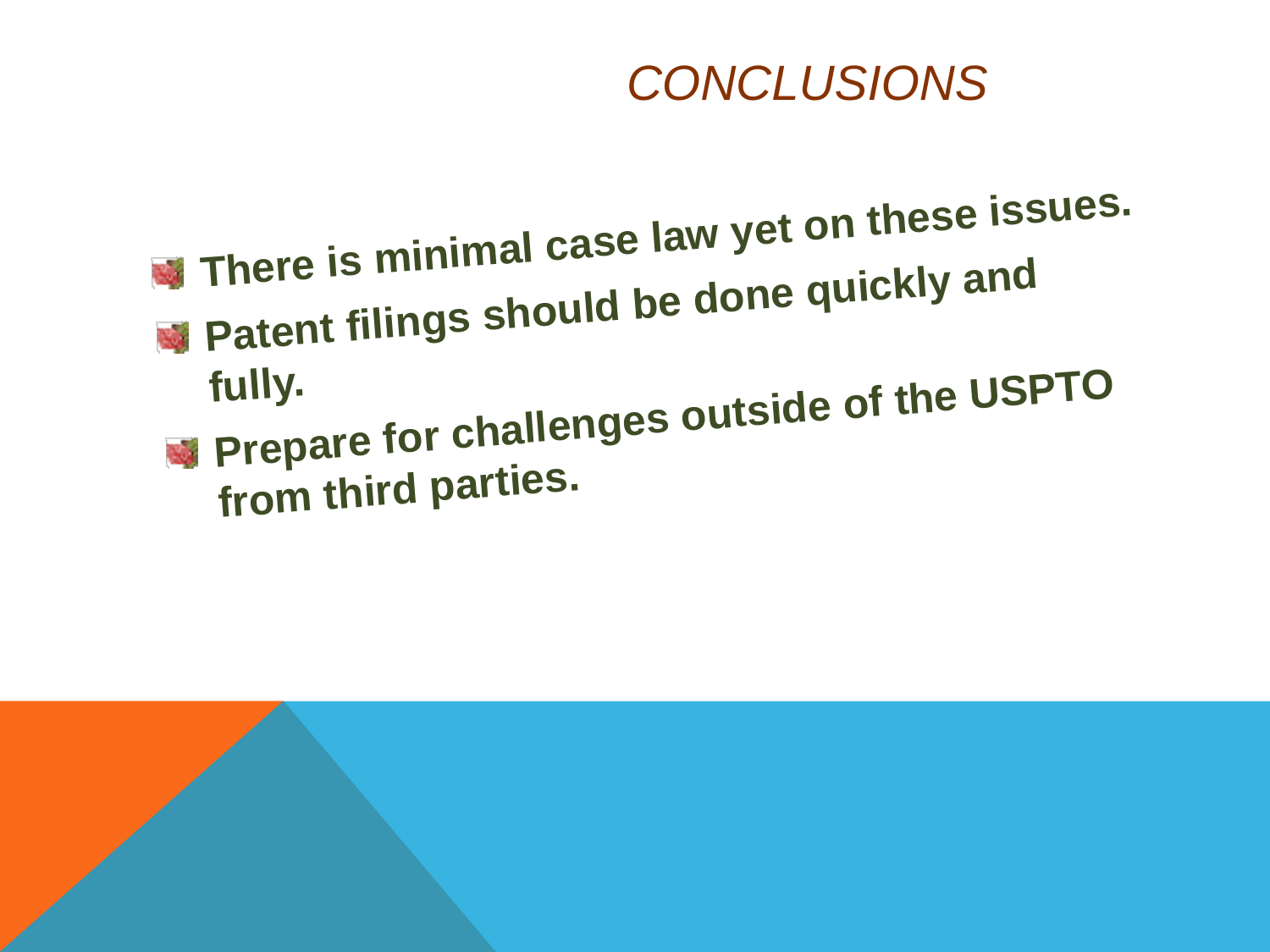

# Conclusions
There is minimal case law yet on these issues.
Patent filings should be done quickly and fully.
Prepare for challenges outside of the USPTO from third parties.